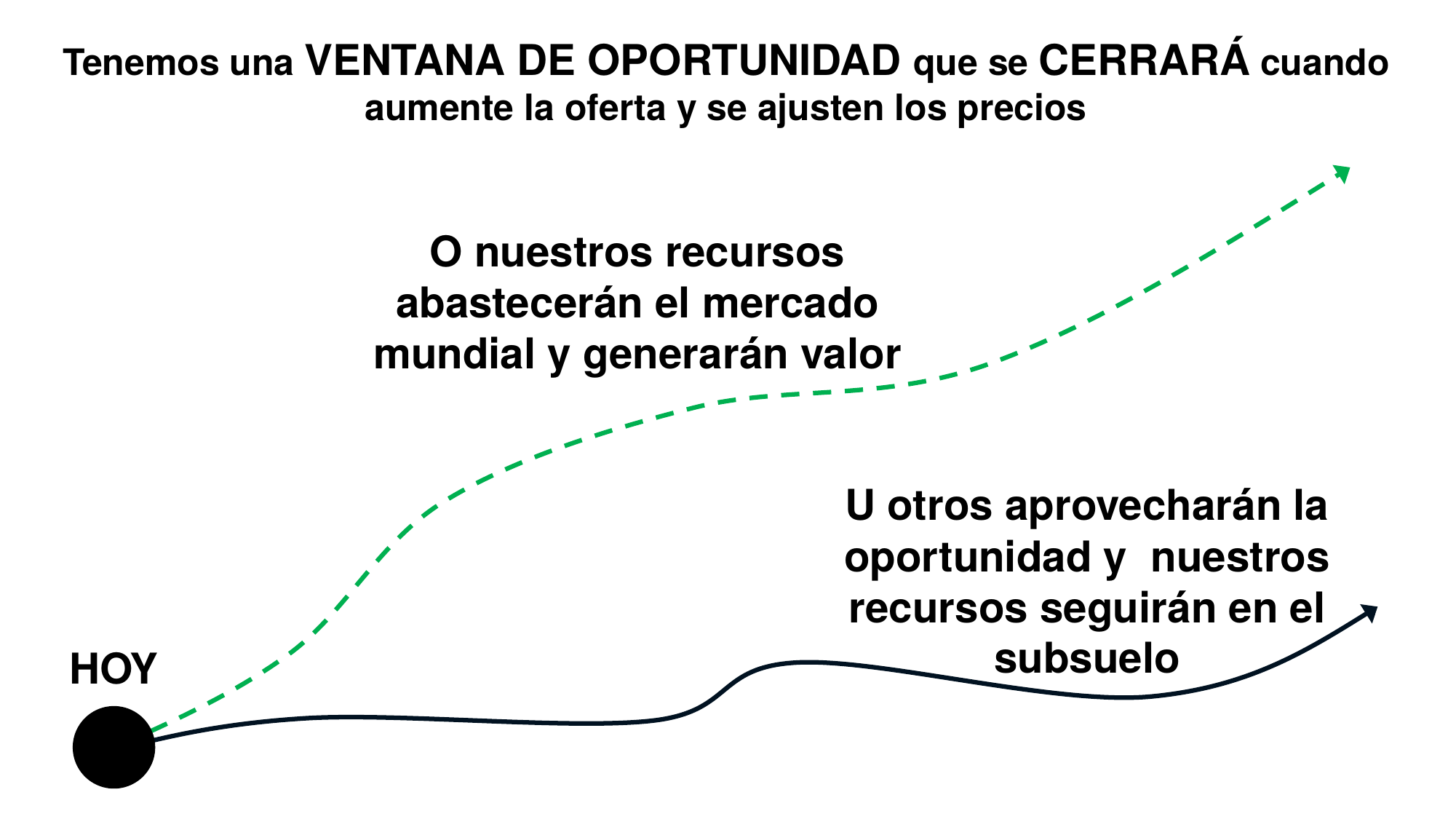

Tenemos una VENTANA DE OPORTUNIDAD que se CERRARÁ cuando aumente la oferta y se ajusten los precios

O nuestros recursos abastecerán el mercado mundial y generarán valor
U otros aprovecharán la oportunidad y  nuestros recursos seguirán en el subsuelo

HOY